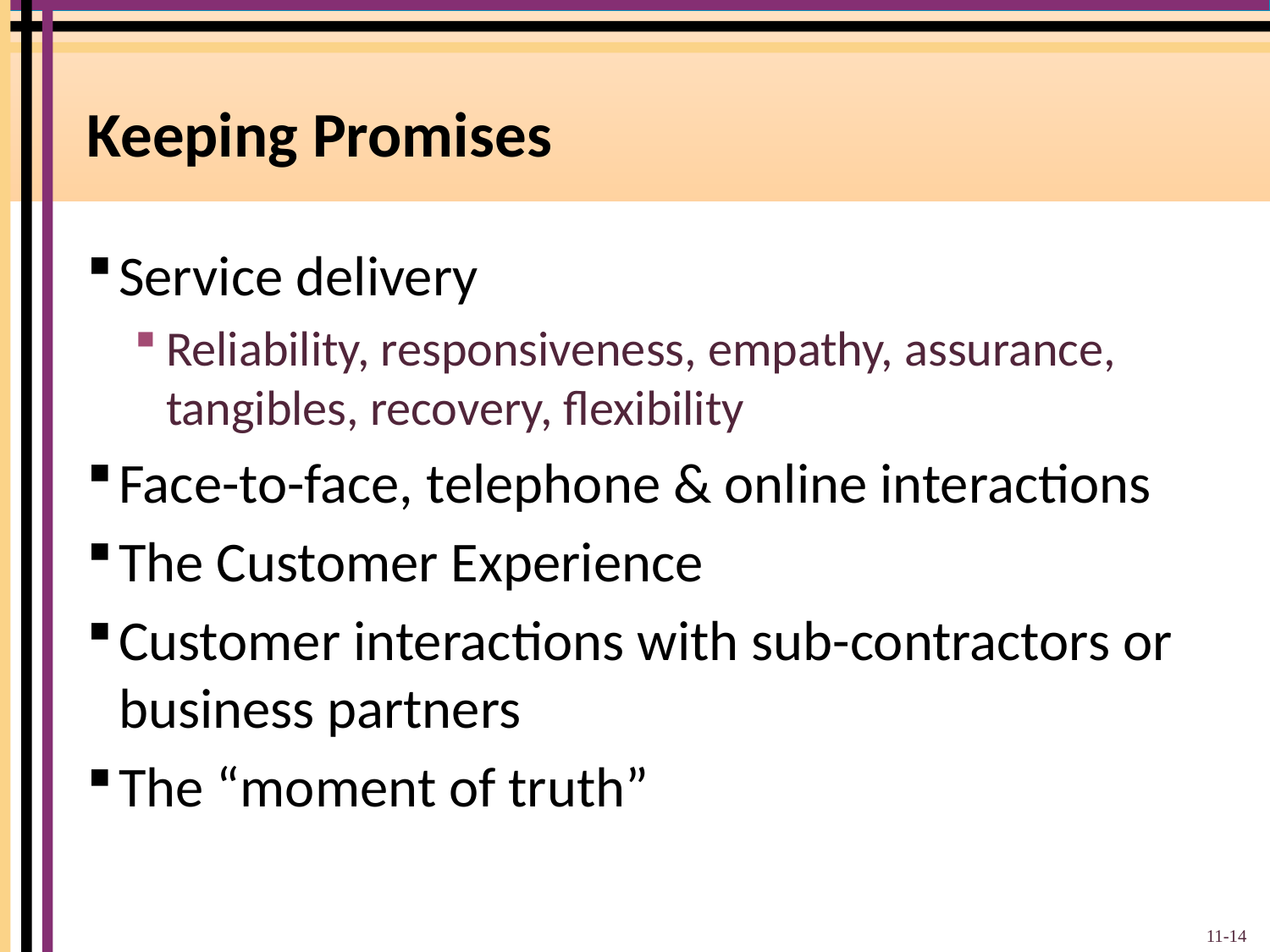

# Keeping Promises
Service delivery
Reliability, responsiveness, empathy, assurance, tangibles, recovery, flexibility
Face-to-face, telephone & online interactions
The Customer Experience
Customer interactions with sub-contractors or business partners
The “moment of truth”

11-14